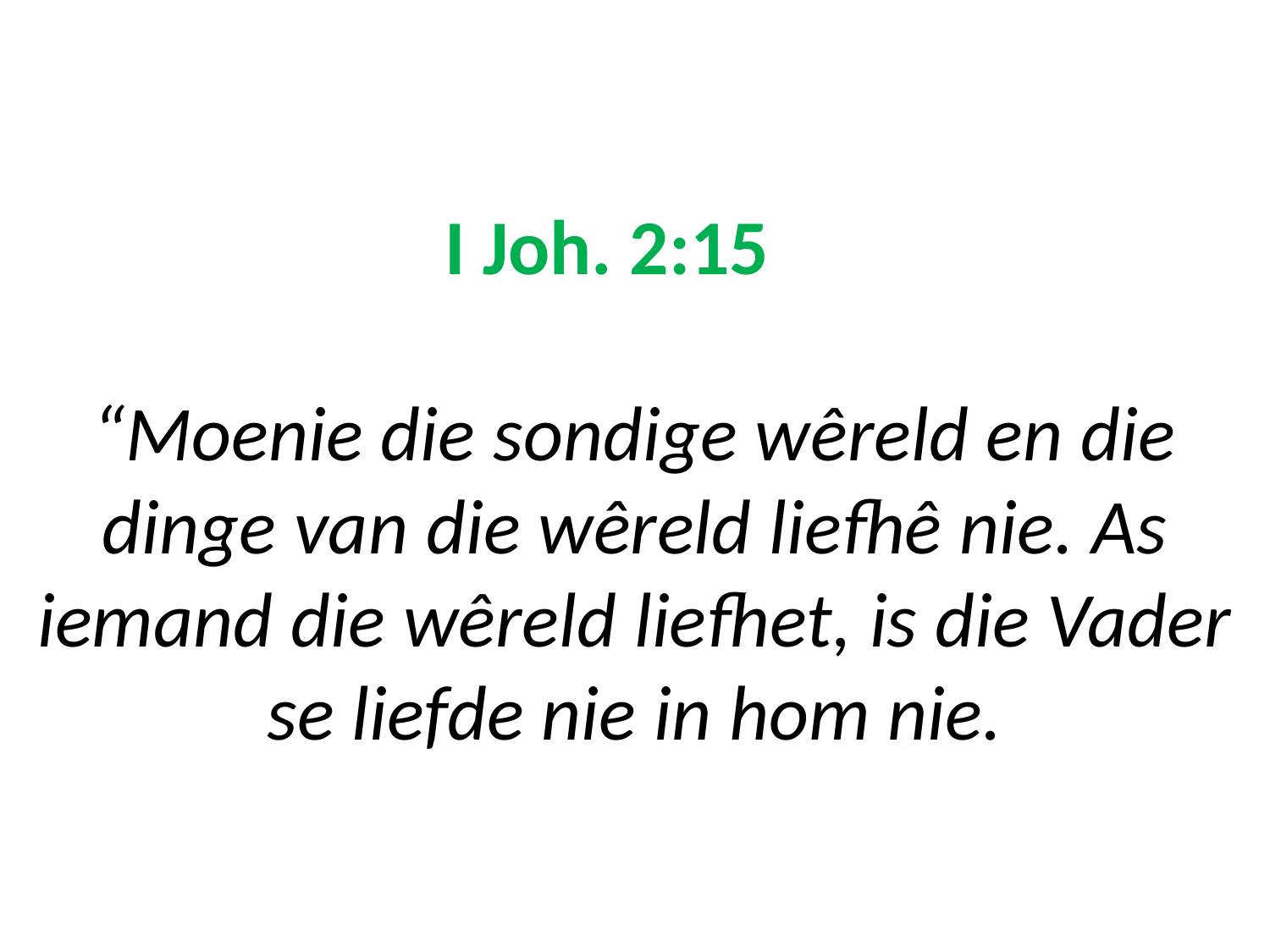

# I Joh. 2:15 “Moenie die sondige wêreld en die dinge van die wêreld liefhê nie. As iemand die wêreld liefhet, is die Vader se liefde nie in hom nie.